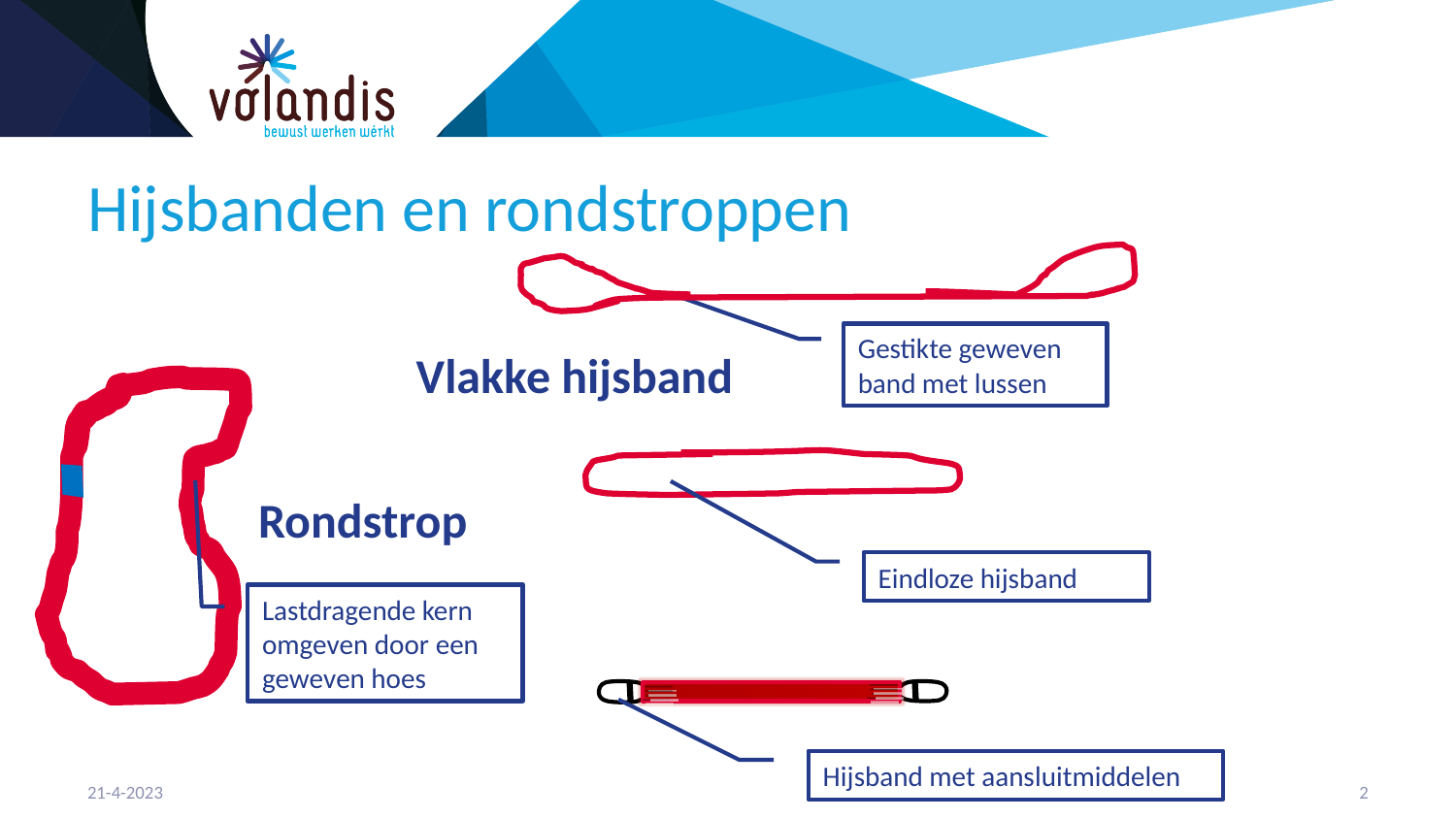

# Hijsbanden en rondstroppen

Gestikte geweven band met lussen
Vlakke hijsband

Rondstrop
Eindloze hijsband
Lastdragende kern omgeven door een geweven hoes

Hijsband met aansluitmiddelen
21-4-2023
2